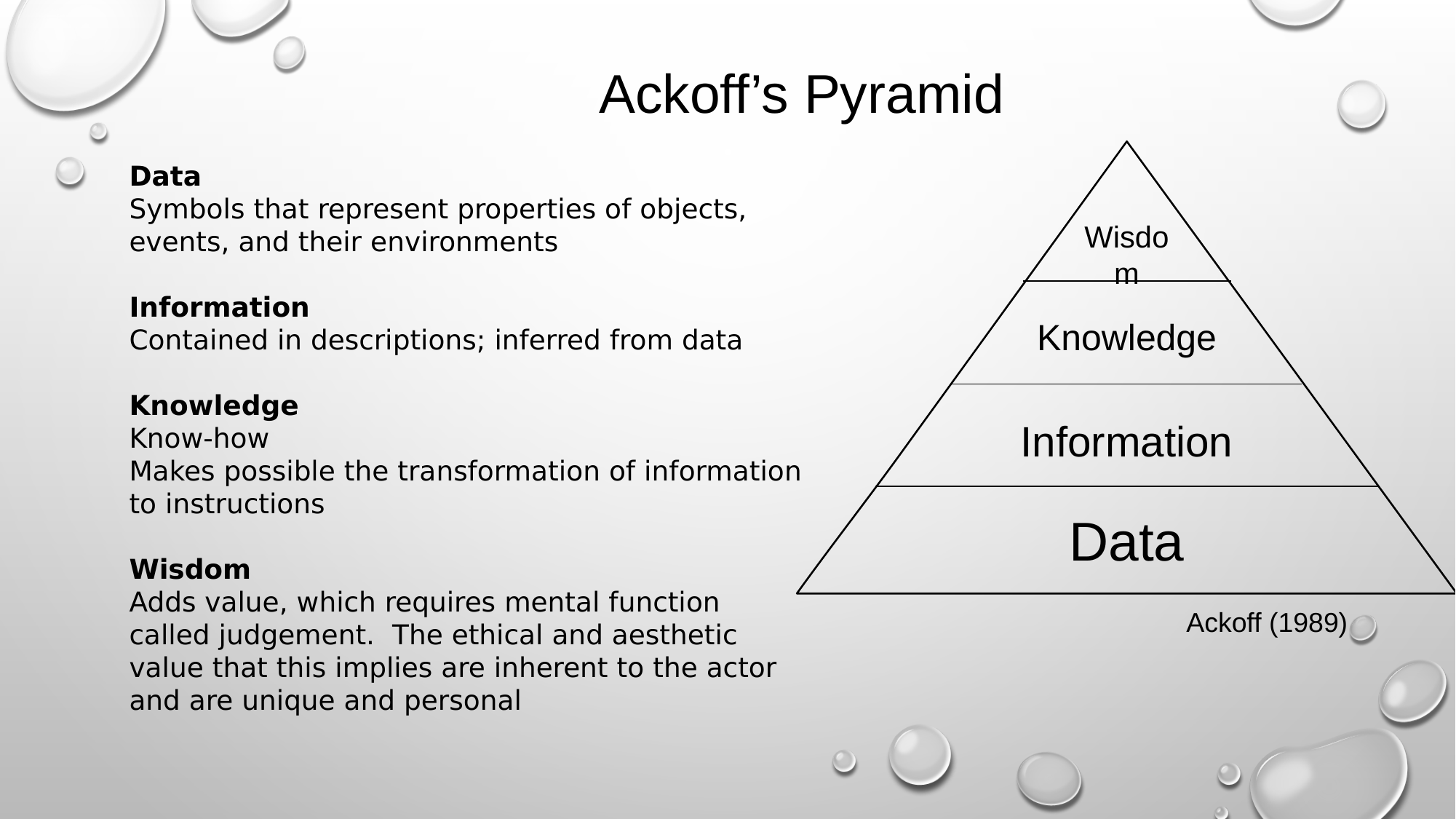

Ackoff’s Pyramid

Data
Symbols that represent properties of objects, events, and their environments

Information
Contained in descriptions; inferred from data

Knowledge
Know-how
Makes possible the transformation of information to instructions

Wisdom
Adds value, which requires mental function called judgement.  The ethical and aesthetic value that this implies are inherent to the actor and are unique and personal
Wisdom
Knowledge
Information
Data
Ackoff (1989)